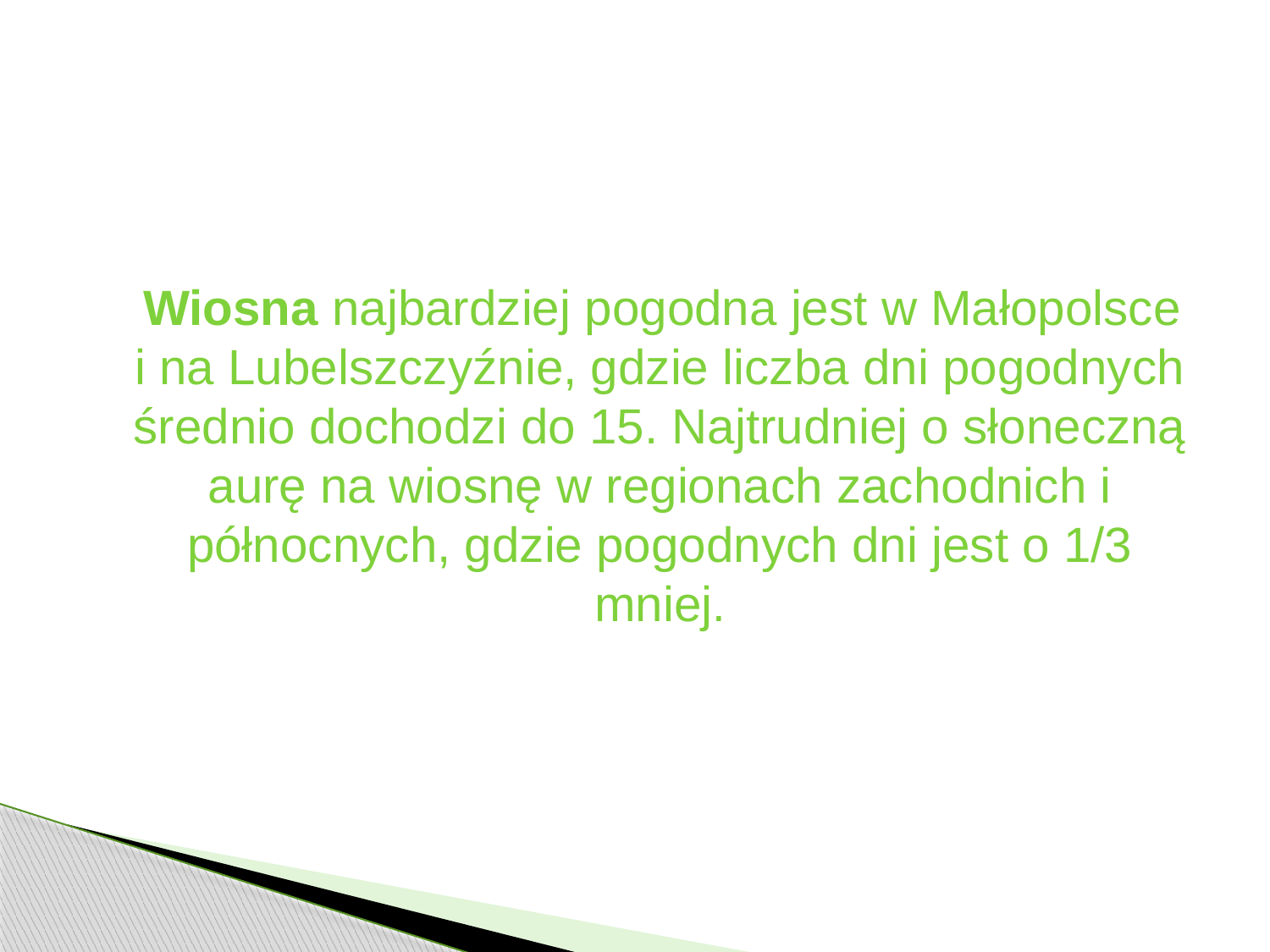

Wiosna najbardziej pogodna jest w Małopolsce i na Lubelszczyźnie, gdzie liczba dni pogodnych średnio dochodzi do 15. Najtrudniej o słoneczną aurę na wiosnę w regionach zachodnich i północnych, gdzie pogodnych dni jest o 1/3 mniej.